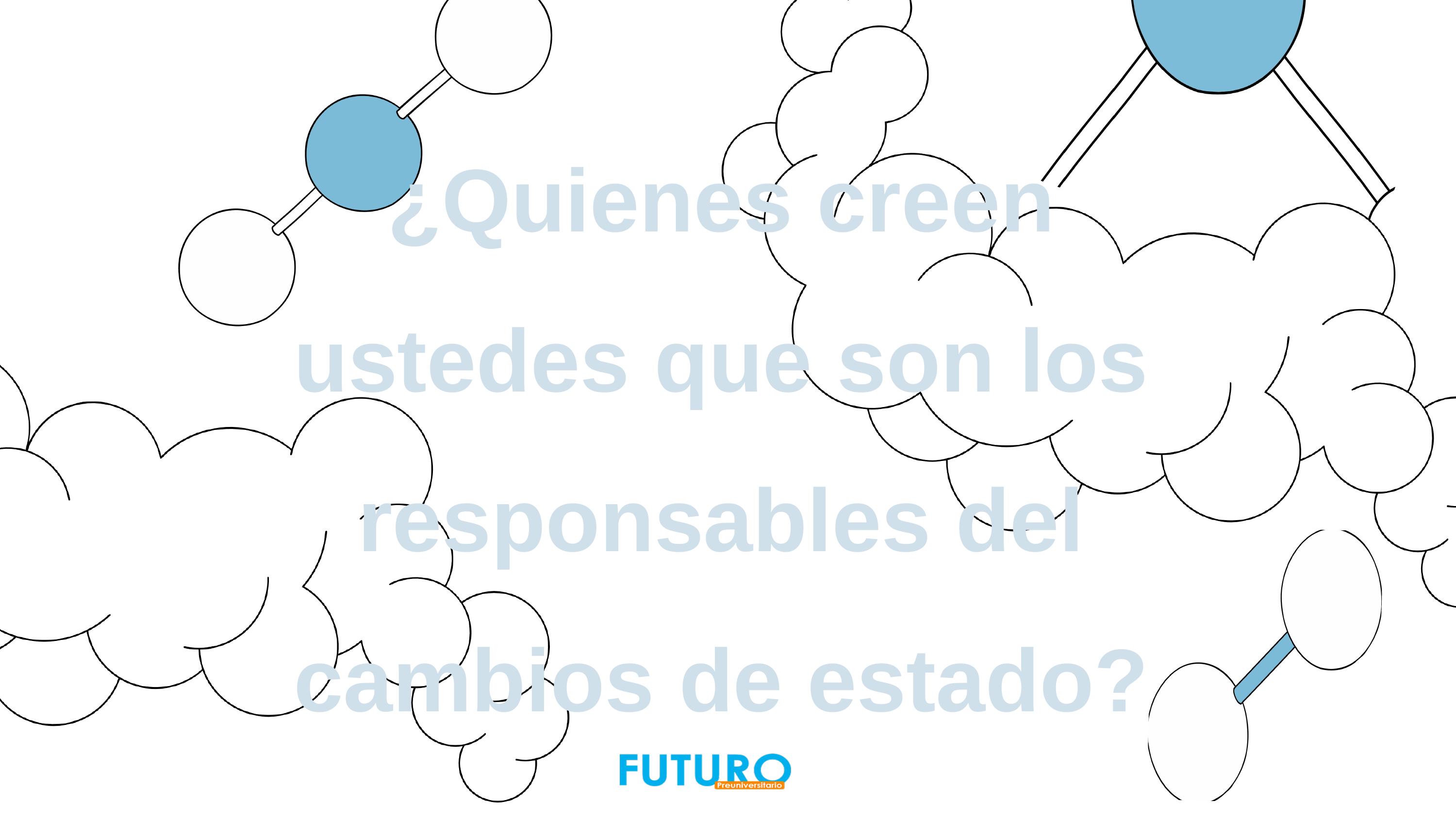

¿Quienes creen ustedes que son los responsables del cambios de estado?